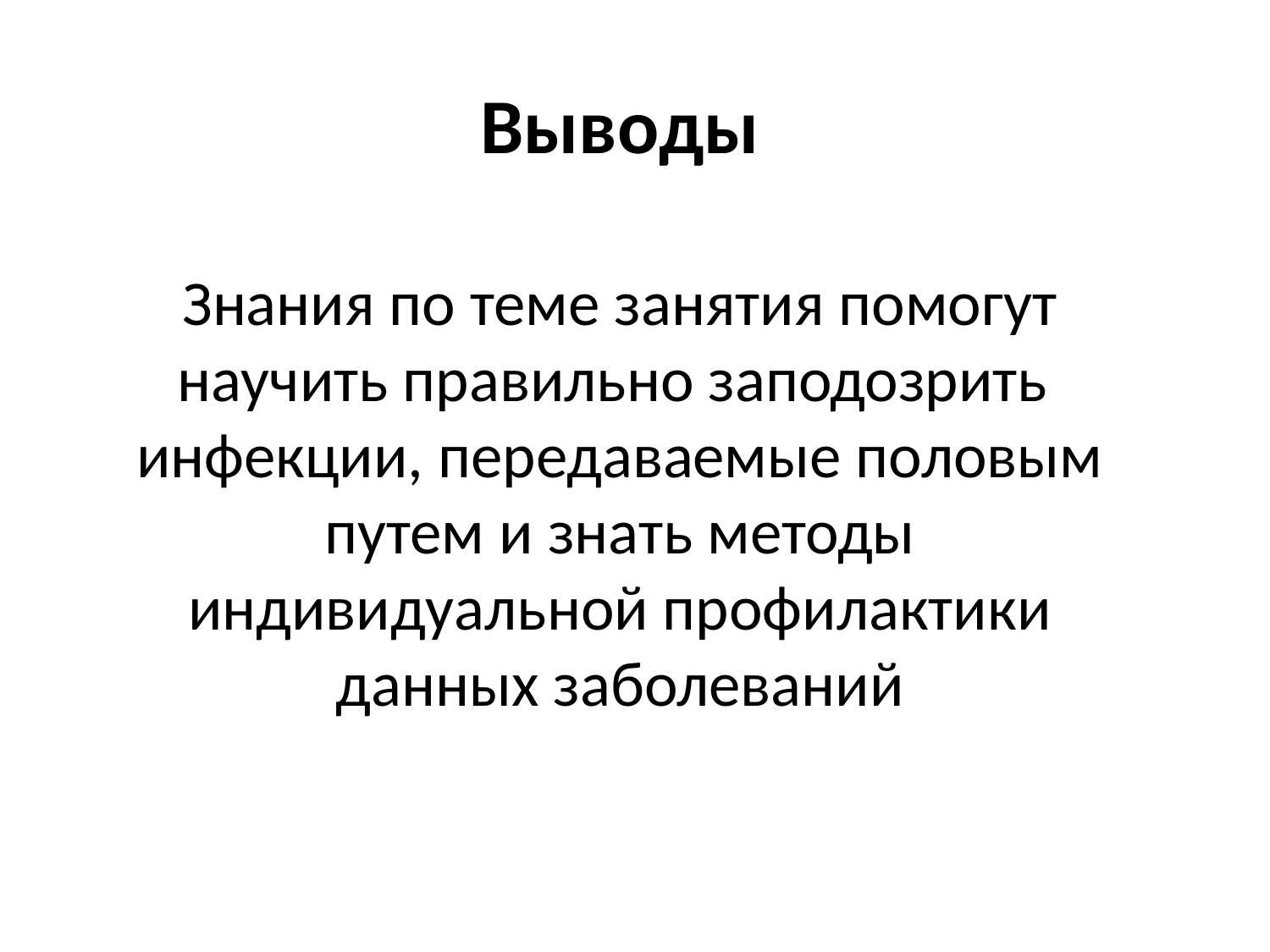

Выводы

Знания по теме занятия помогут научить правильно заподозрить  инфекции, передаваемые половым путем и знать методы индивидуальной профилактики данных заболеваний